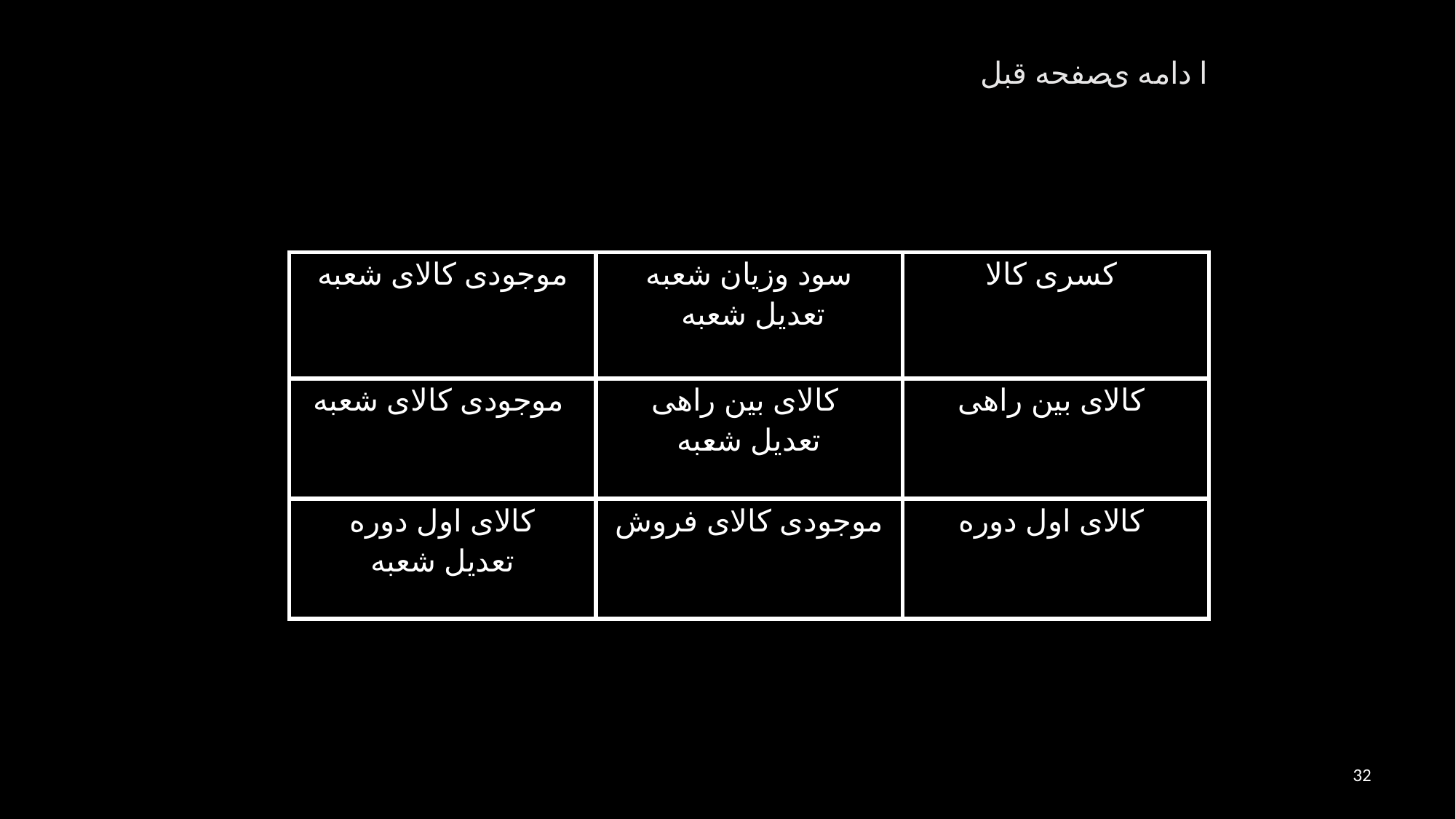

صفحه قبل
ا دامه ی
| موجودی کالای شعبه | سود وزيان شعبه تعديل شعبه | کسری کالا |
| --- | --- | --- |
| موجودی کالای شعبه | کالای بين راهی تعديل شعبه | کالای بين راهی |
| کالای اول دوره تعديل شعبه | موجودی کالای فروش | کالای اول دوره |
32